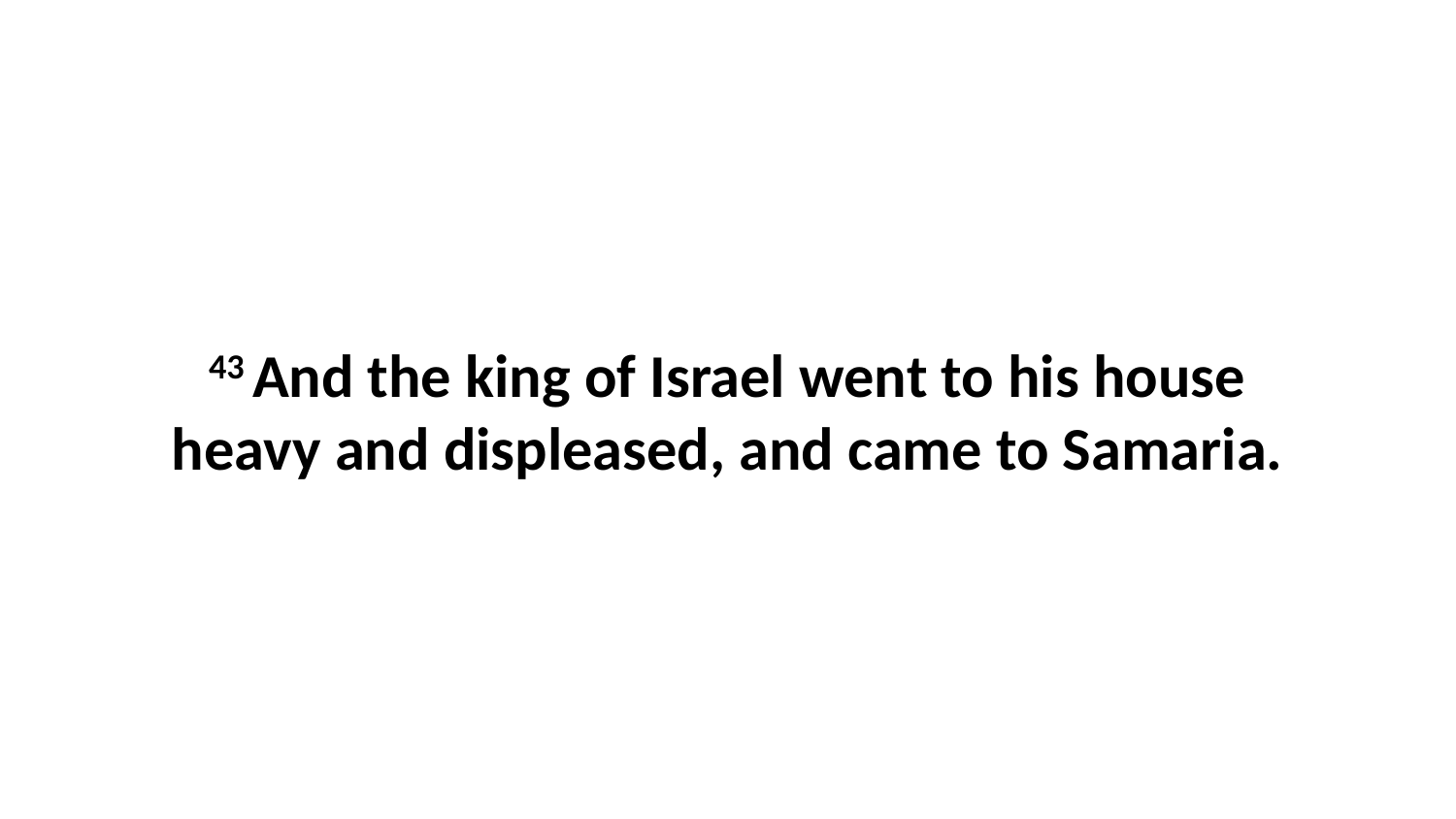

43 And the king of Israel went to his house heavy and displeased, and came to Samaria.